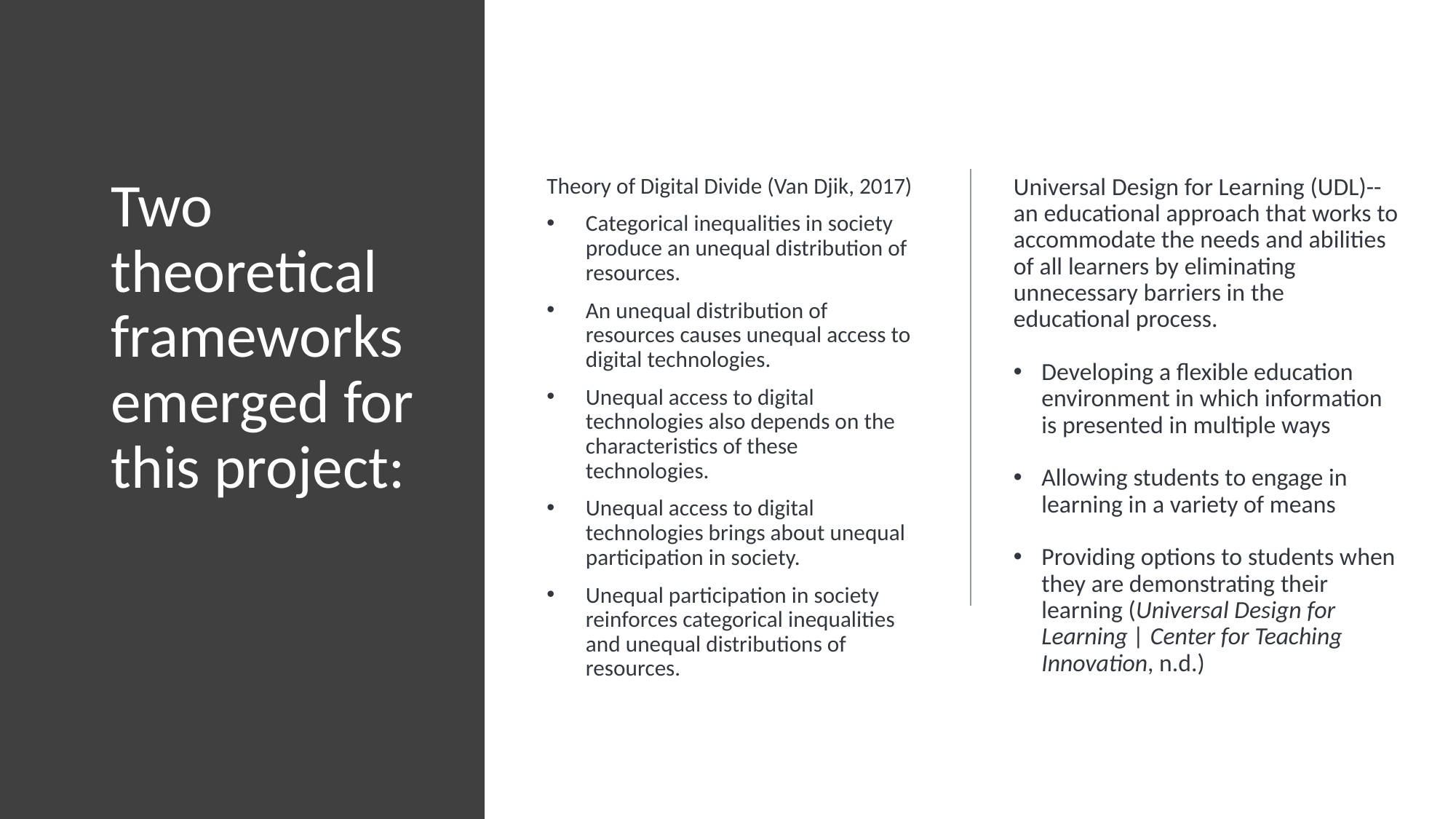

# Two theoretical frameworks emerged for this project:
Universal Design for Learning (UDL)--an educational approach that works to accommodate the needs and abilities of all learners by eliminating unnecessary barriers in the educational process.

Developing a flexible education environment in which information is presented in multiple ways

Allowing students to engage in learning in a variety of means

Providing options to students when they are demonstrating their learning (Universal Design for Learning | Center for Teaching Innovation, n.d.)

Theory of Digital Divide (Van Djik, 2017)
Categorical inequalities in society produce an unequal distribution of resources.
An unequal distribution of resources causes unequal access to digital technologies.
Unequal access to digital technologies also depends on the characteristics of these technologies.
Unequal access to digital technologies brings about unequal participation in society.
Unequal participation in society reinforces categorical inequalities and unequal distributions of resources.